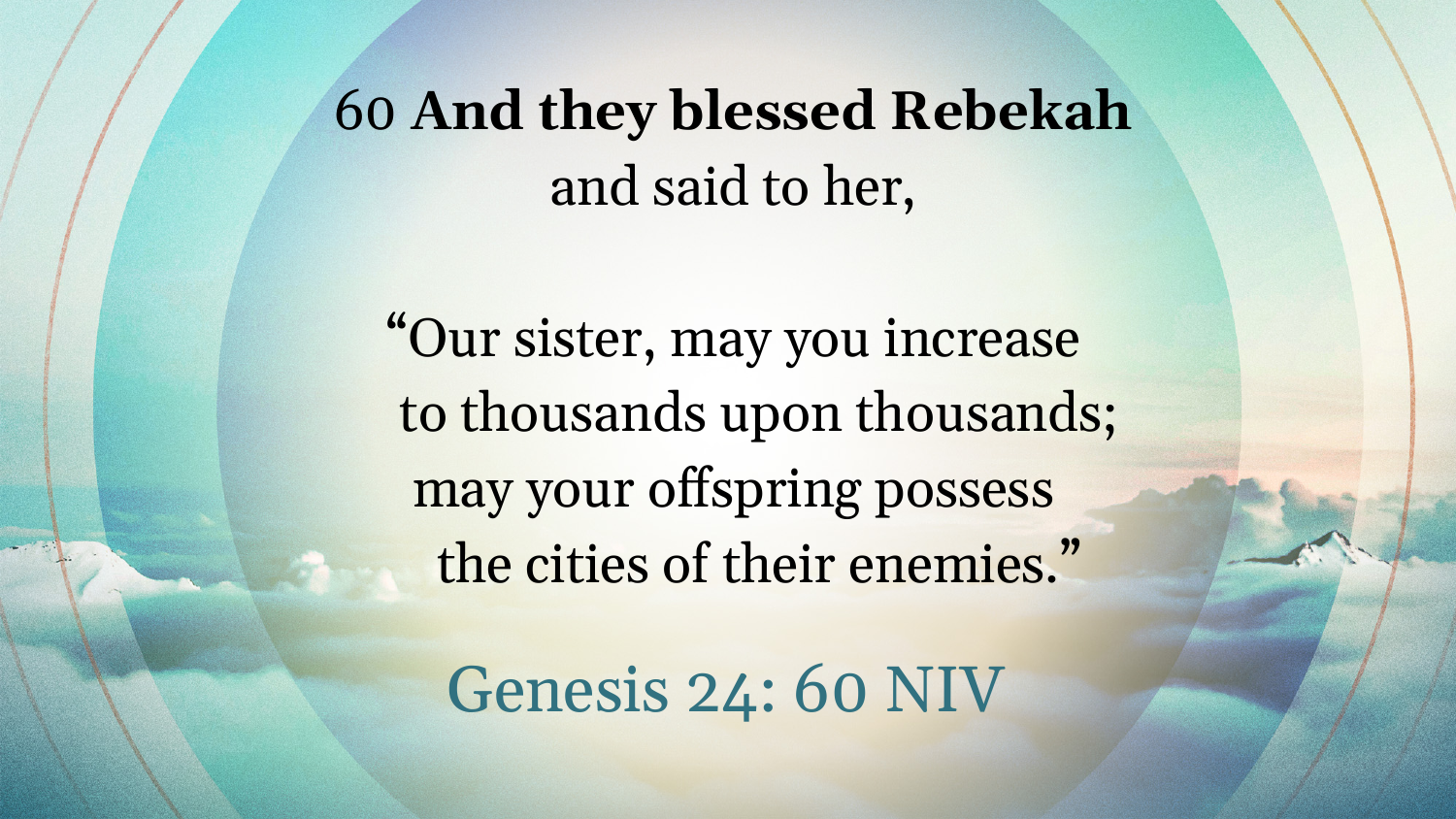

60 And they blessed Rebekah
and said to her,

“Our sister, may you increase
    to thousands upon thousands;
may your offspring possess
    the cities of their enemies.”
Genesis 24: 60 NIV